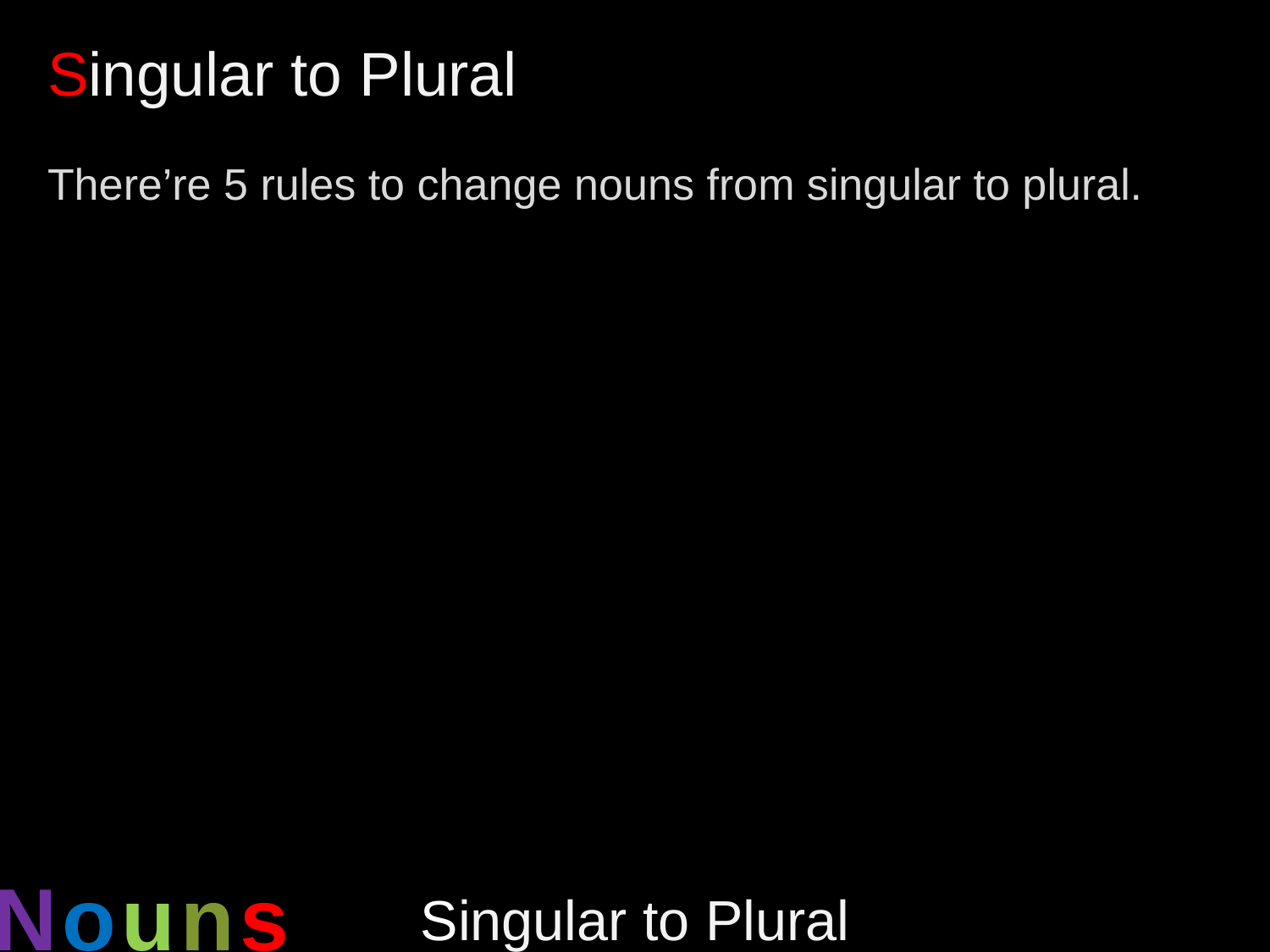

Singular to Plural
There’re 5 rules to change nouns from singular to plural.
4.1 These words that end with ‘f’ that can directly add ‘s’ at the end of the word.
Belief	=	Beliefs
Chef	=	Chefs
Cliff		=	Cliffs
Safe	=	Safes
Dwarf	=	Dwarfs
Gulf		=	Gulfs

Nouns
Singular to Plural